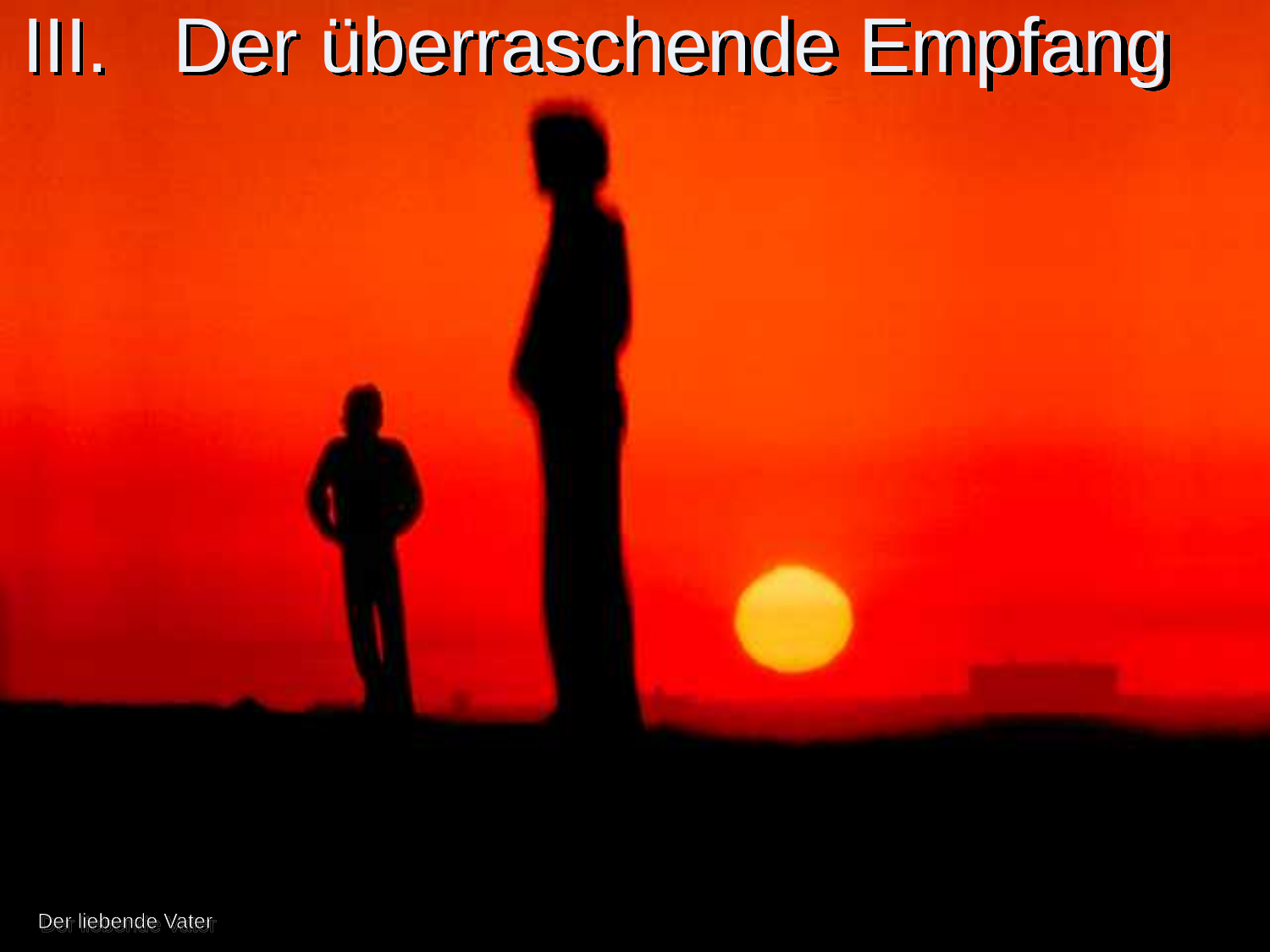

# III.   Der überraschende Empfang
Der liebende Vater